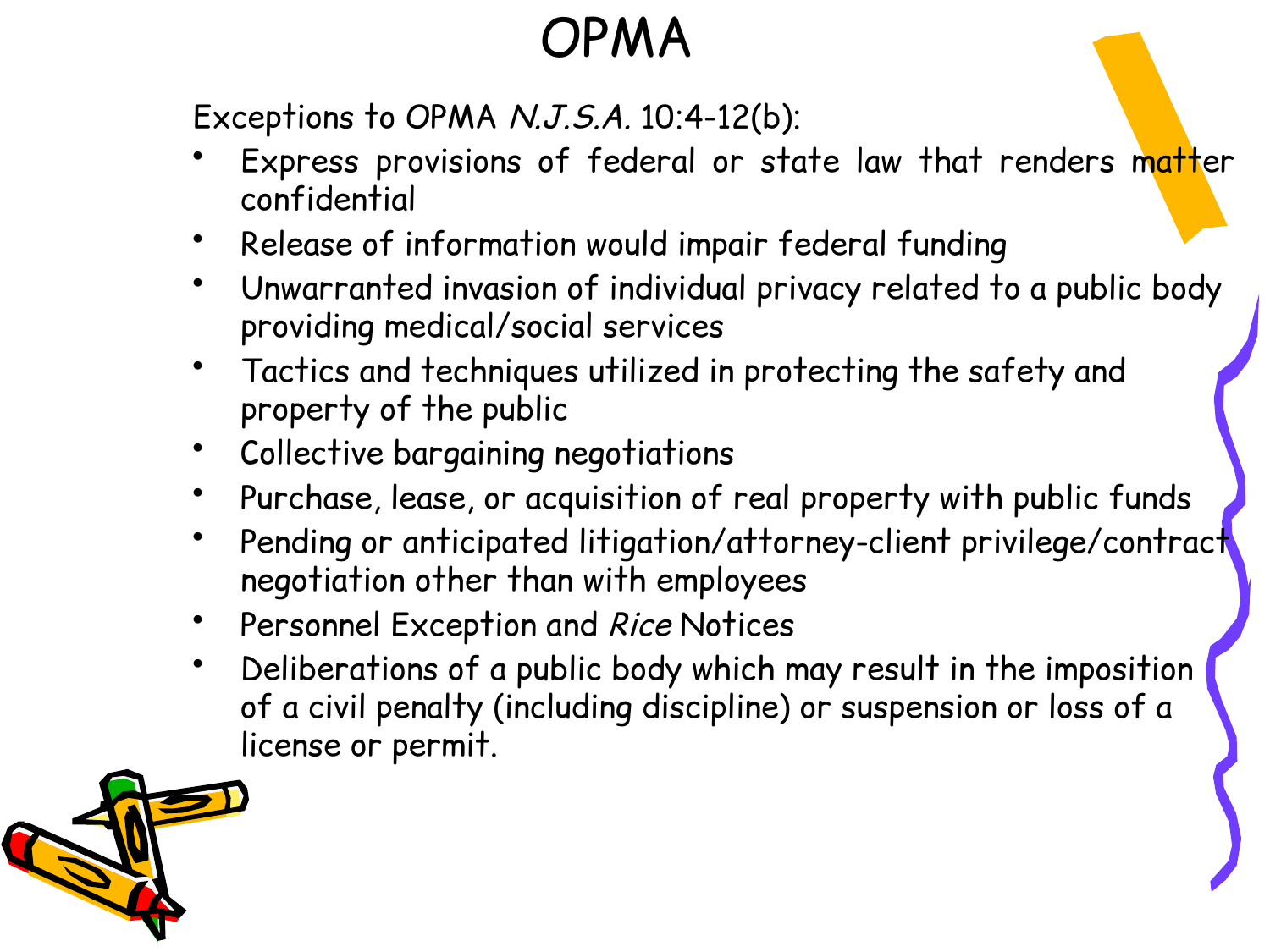

# OPMA

Exceptions to OPMA N.J.S.A. 10:4-12(b):
Express provisions of federal or state law that renders matter confidential
Release of information would impair federal funding
Unwarranted invasion of individual privacy related to a public body providing medical/social services
Tactics and techniques utilized in protecting the safety and property of the public
Collective bargaining negotiations
Purchase, lease, or acquisition of real property with public funds
Pending or anticipated litigation/attorney-client privilege/contract negotiation other than with employees
Personnel Exception and Rice Notices
Deliberations of a public body which may result in the imposition of a civil penalty (including discipline) or suspension or loss of a license or permit.